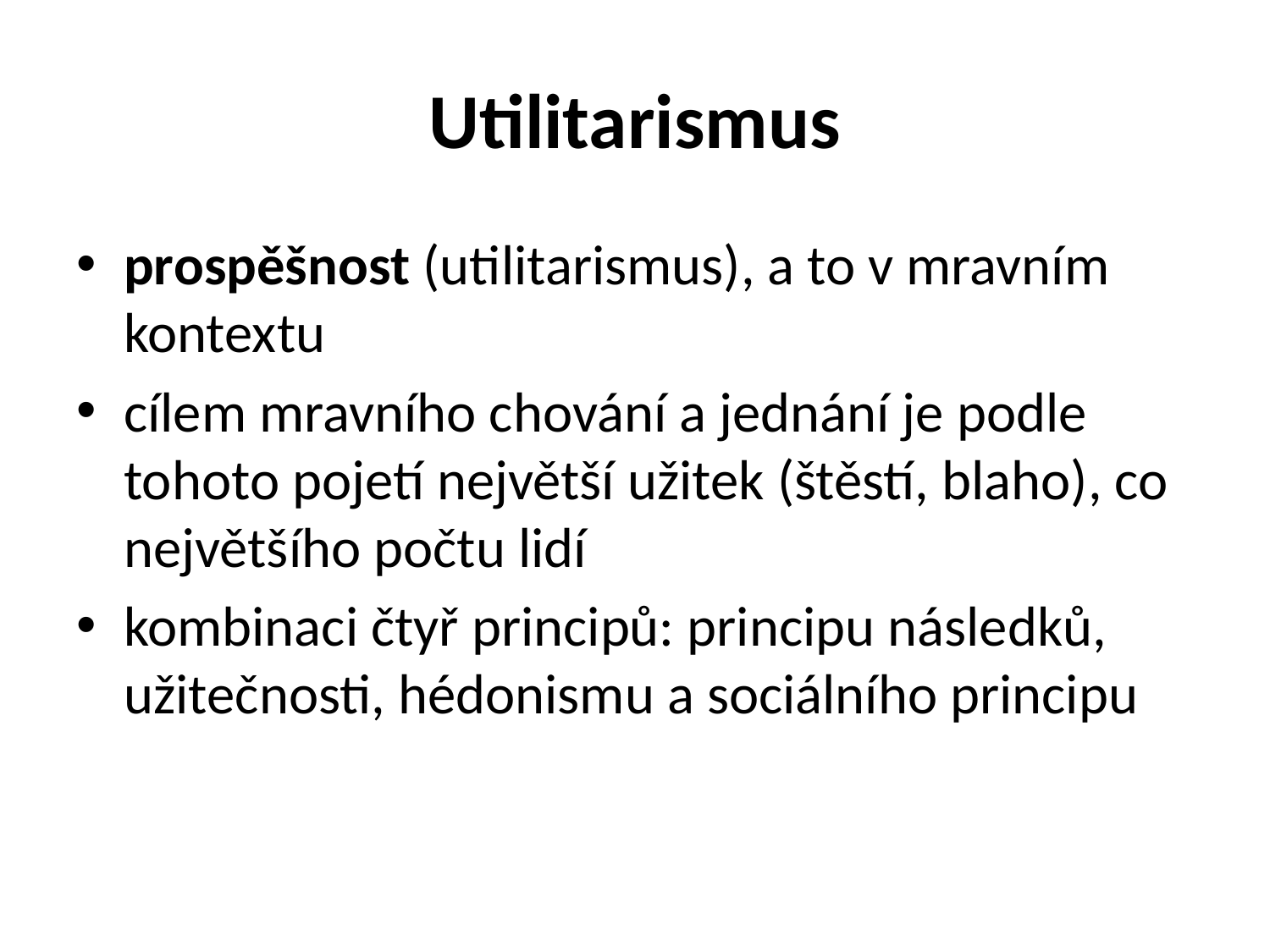

# Utilitarismus
prospěšnost (utilitarismus), a to v mravním kontextu
cílem mravního chování a jednání je podle tohoto pojetí největší užitek (štěstí, blaho), co největšího počtu lidí
kombinaci čtyř principů: principu následků, užitečnosti, hédonismu a sociálního principu